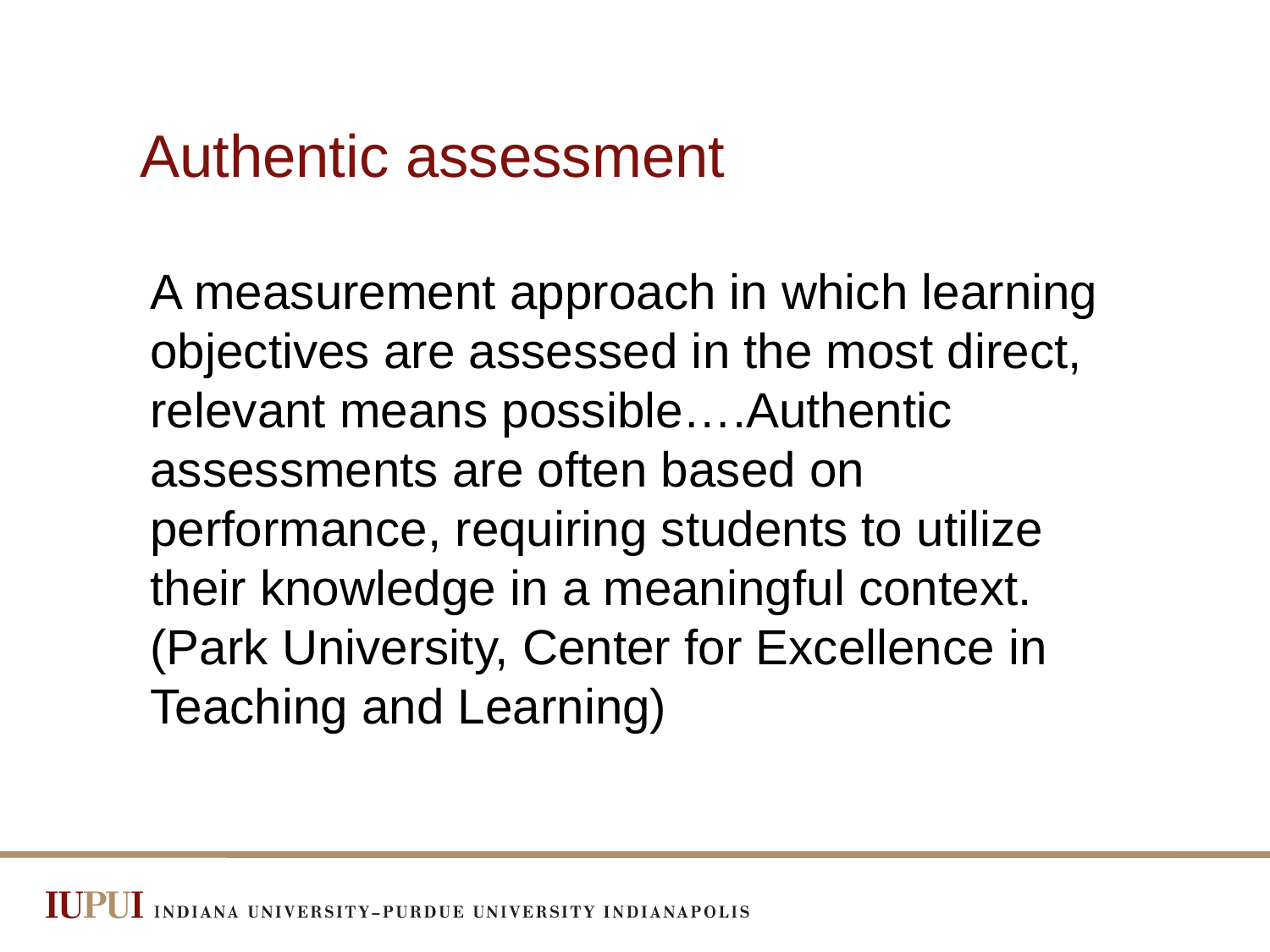

# Authentic assessment
A measurement approach in which learning objectives are assessed in the most direct, relevant means possible….Authentic assessments are often based on performance, requiring students to utilize their knowledge in a meaningful context.  (Park University, Center for Excellence in Teaching and Learning)